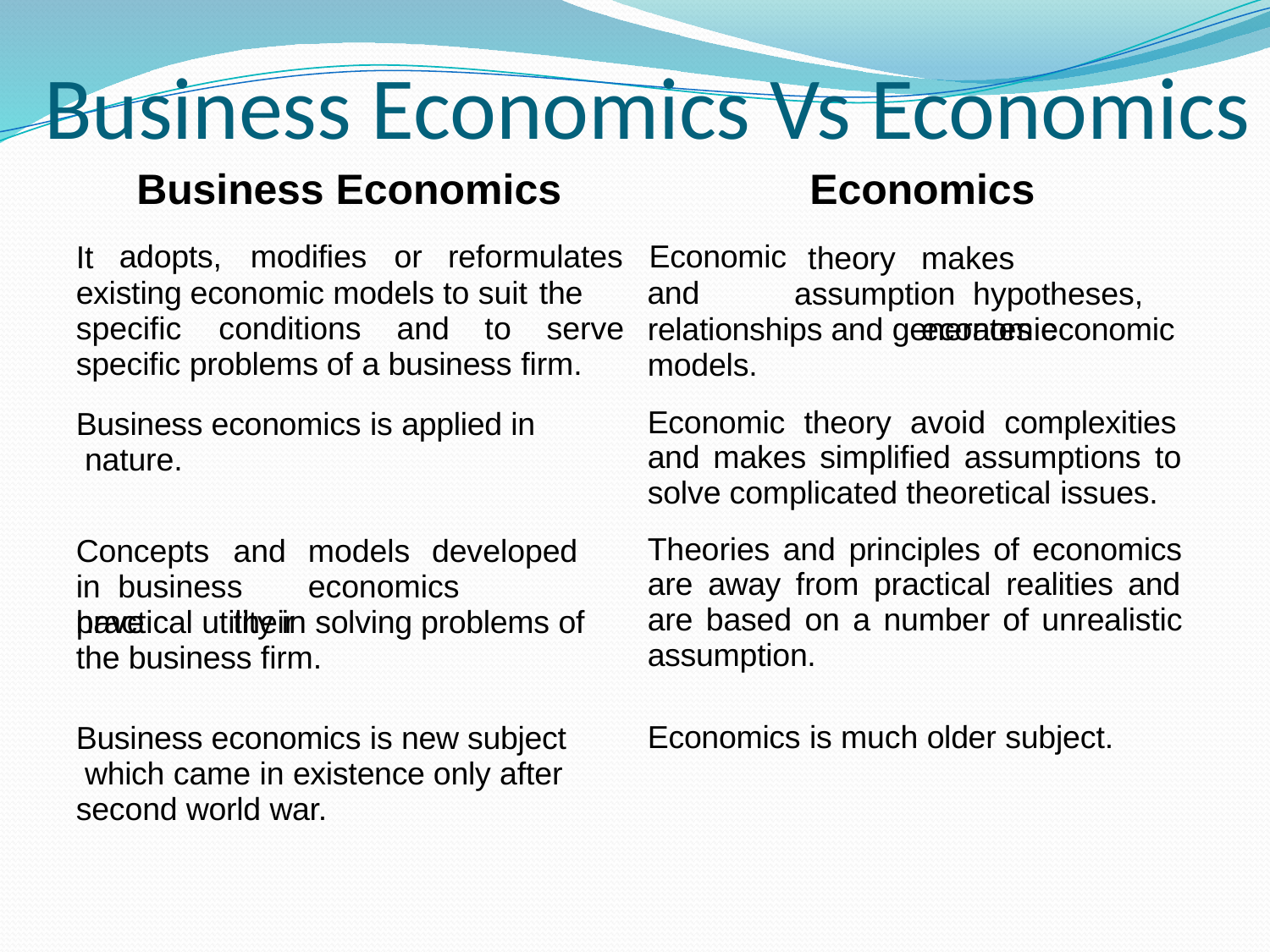

# Business Economics Vs Economics
Business Economics	Economics
It
adopts,	modifies	or	reformulates	Economic
and
theory	makes	assumption  hypotheses,		economic
existing economic models to suit the
specific	conditions	and	to	serve
relationships and generates economic  models.
specific problems of a business firm.
Business economics is applied in  nature.
Economic theory avoid complexities  and makes simplified assumptions to  solve complicated theoretical issues.
Theories and principles of economics  are away from practical realities and  are based on a number of unrealistic  assumption.
Concepts	and	models	developed	in  business		economics		have	their
practical utility in solving problems of  the business firm.
Business economics is new subject  which came in existence only after  second world war.
Economics is much older subject.